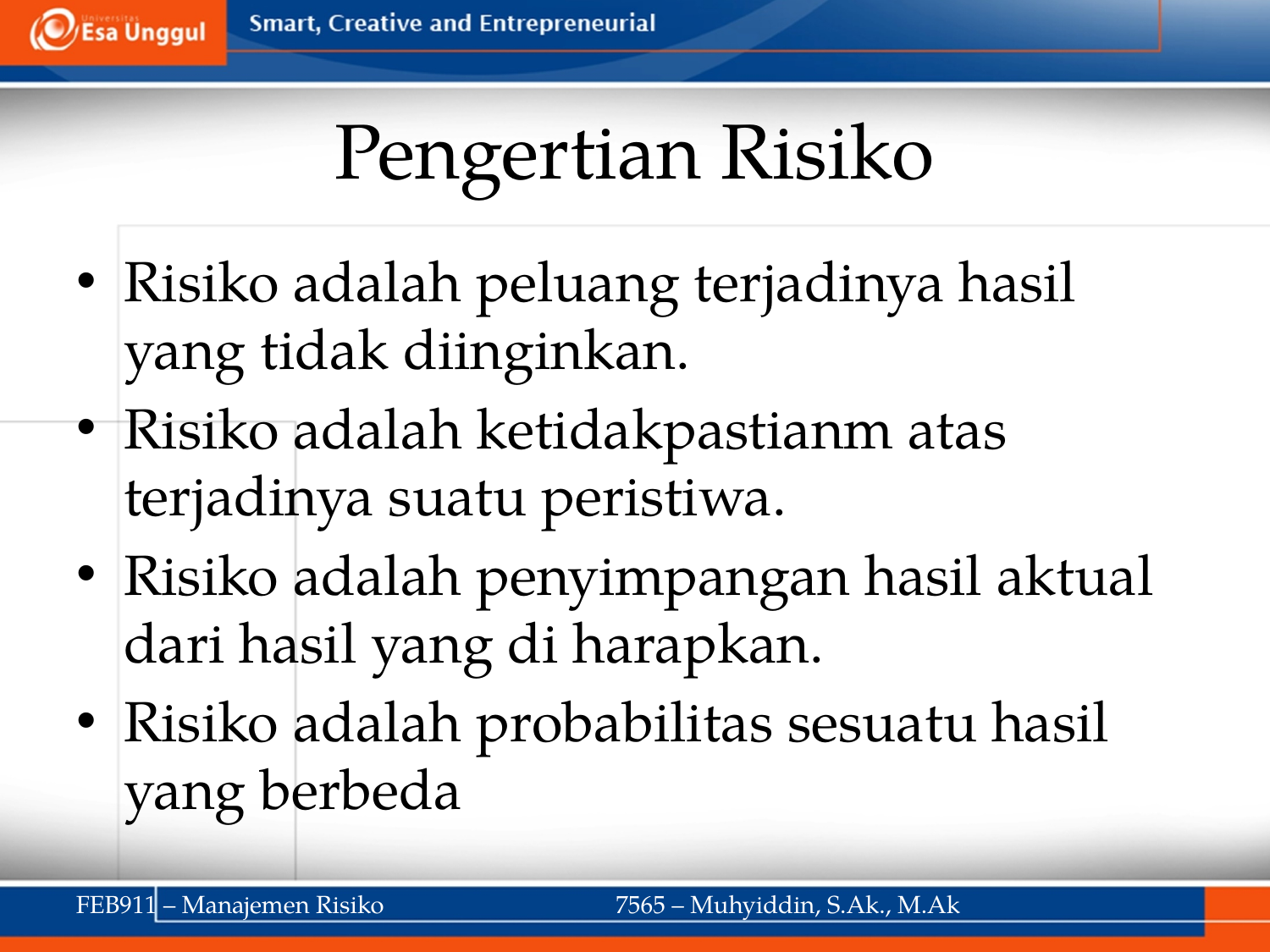

# Pengertian Risiko
Risiko adalah peluang terjadinya hasil yang tidak diinginkan.
Risiko adalah ketidakpastianm atas terjadinya suatu peristiwa.
Risiko adalah penyimpangan hasil aktual dari hasil yang di harapkan.
Risiko adalah probabilitas sesuatu hasil yang berbeda
FEB911 – Manajemen Risiko
7565 – Muhyiddin, S.Ak., M.Ak